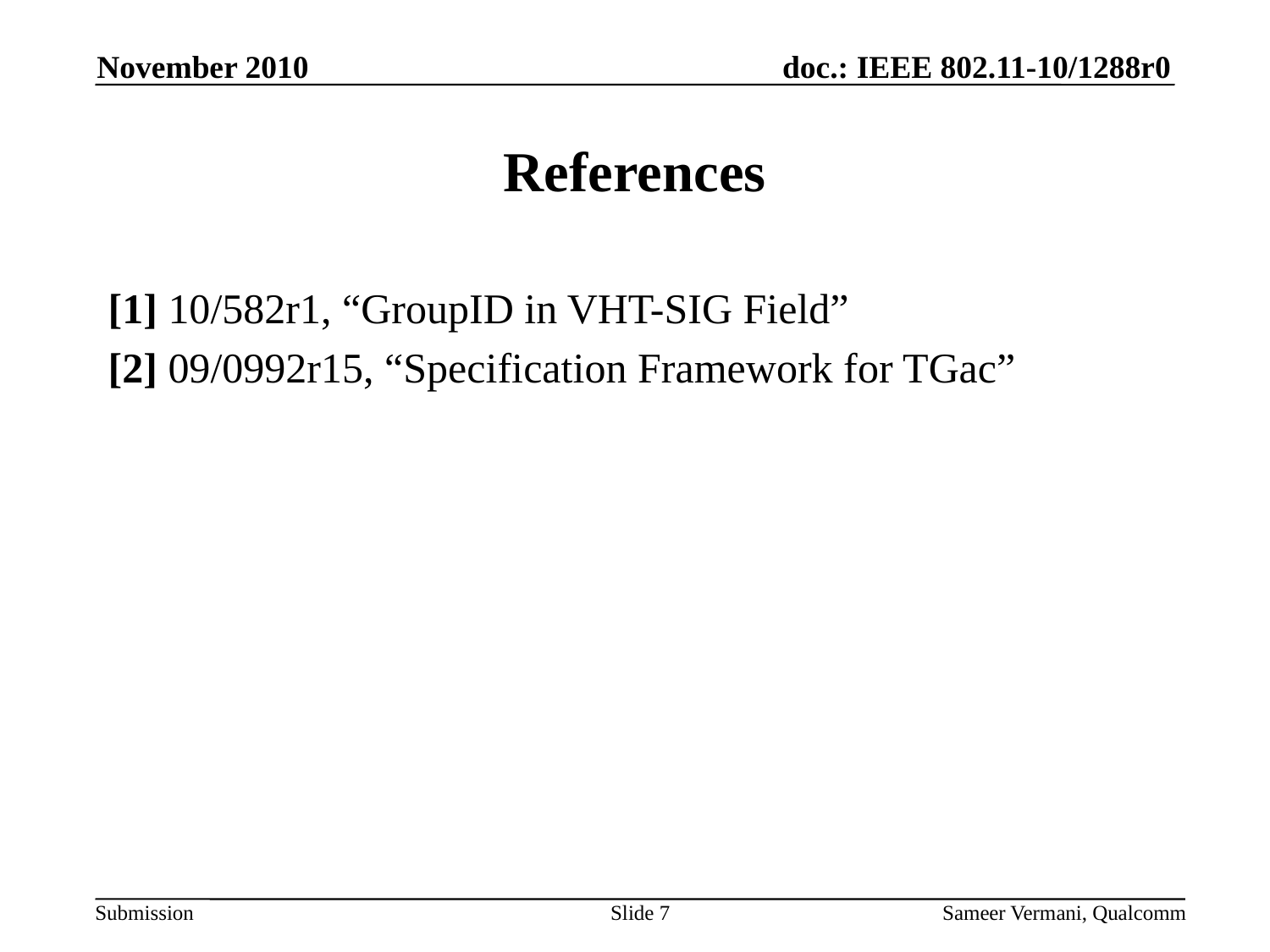

November 2010
# References
[1] 10/582r1, “GroupID in VHT-SIG Field”
[2] 09/0992r15, “Specification Framework for TGac”
Slide 7
Sameer Vermani, Qualcomm